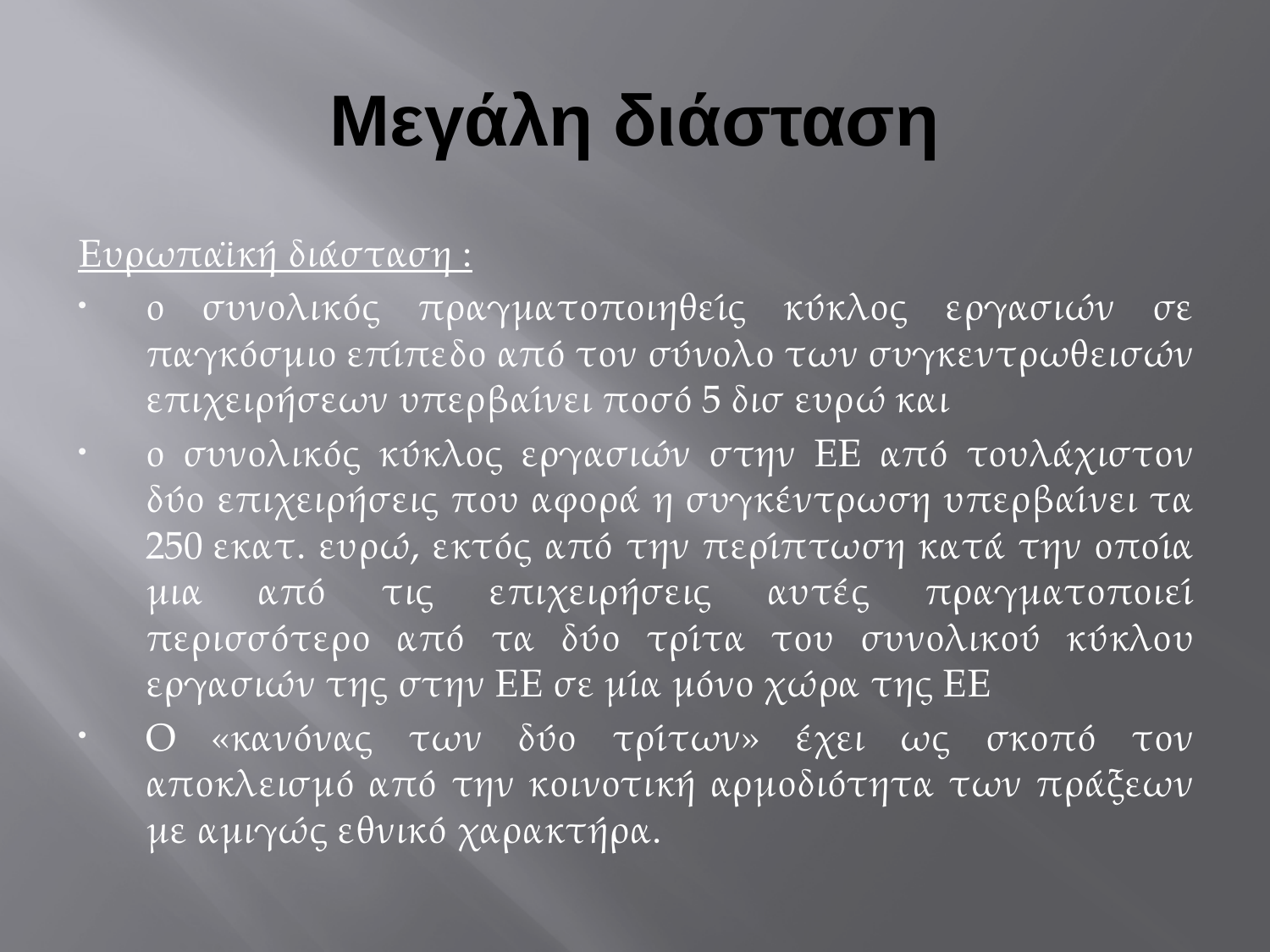

# Μεγάλη διάσταση
Ευρωπαϊκή διάσταση :
ο συνολικός πραγματοποιηθείς κύκλος εργασιών σε παγκόσμιο επίπεδο από τον σύνολο των συγκεντρωθεισών επιχειρήσεων υπερβαίνει ποσό 5 δισ ευρώ και
ο συνολικός κύκλος εργασιών στην ΕΕ από τουλάχιστον δύο επιχειρήσεις που αφορά η συγκέντρωση υπερβαίνει τα 250 εκατ. ευρώ, εκτός από την περίπτωση κατά την οποία μια από τις επιχειρήσεις αυτές πραγματοποιεί περισσότερο από τα δύο τρίτα του συνολικού κύκλου εργασιών της στην ΕΕ σε μία μόνο χώρα της ΕΕ
O «κανόνας των δύο τρίτων» έχει ως σκοπό τον αποκλεισμό από την κοινοτική αρμοδιότητα των πράξεων με αμιγώς εθνικό χαρακτήρα.